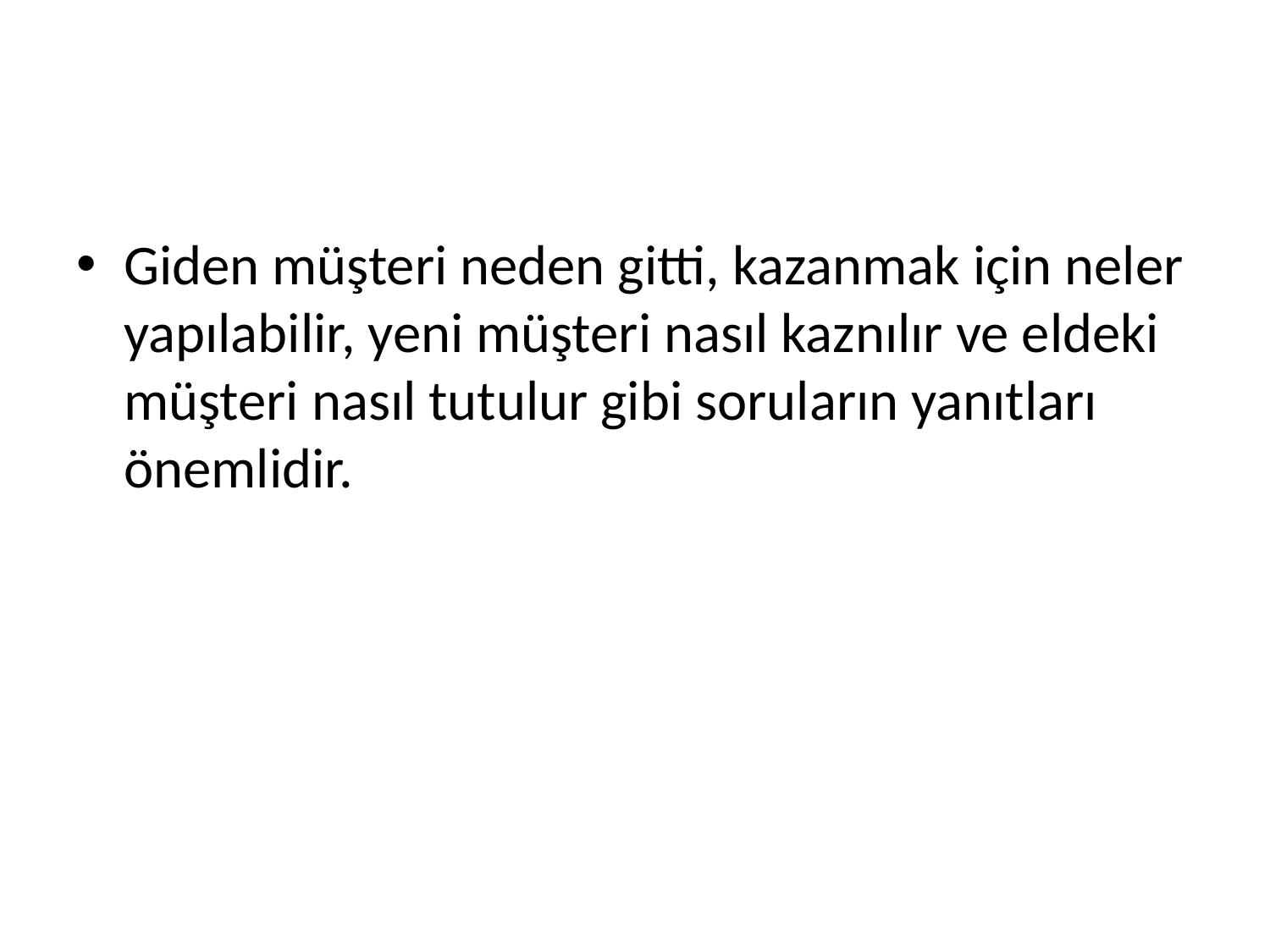

#
Giden müşteri neden gitti, kazanmak için neler yapılabilir, yeni müşteri nasıl kaznılır ve eldeki müşteri nasıl tutulur gibi soruların yanıtları önemlidir.